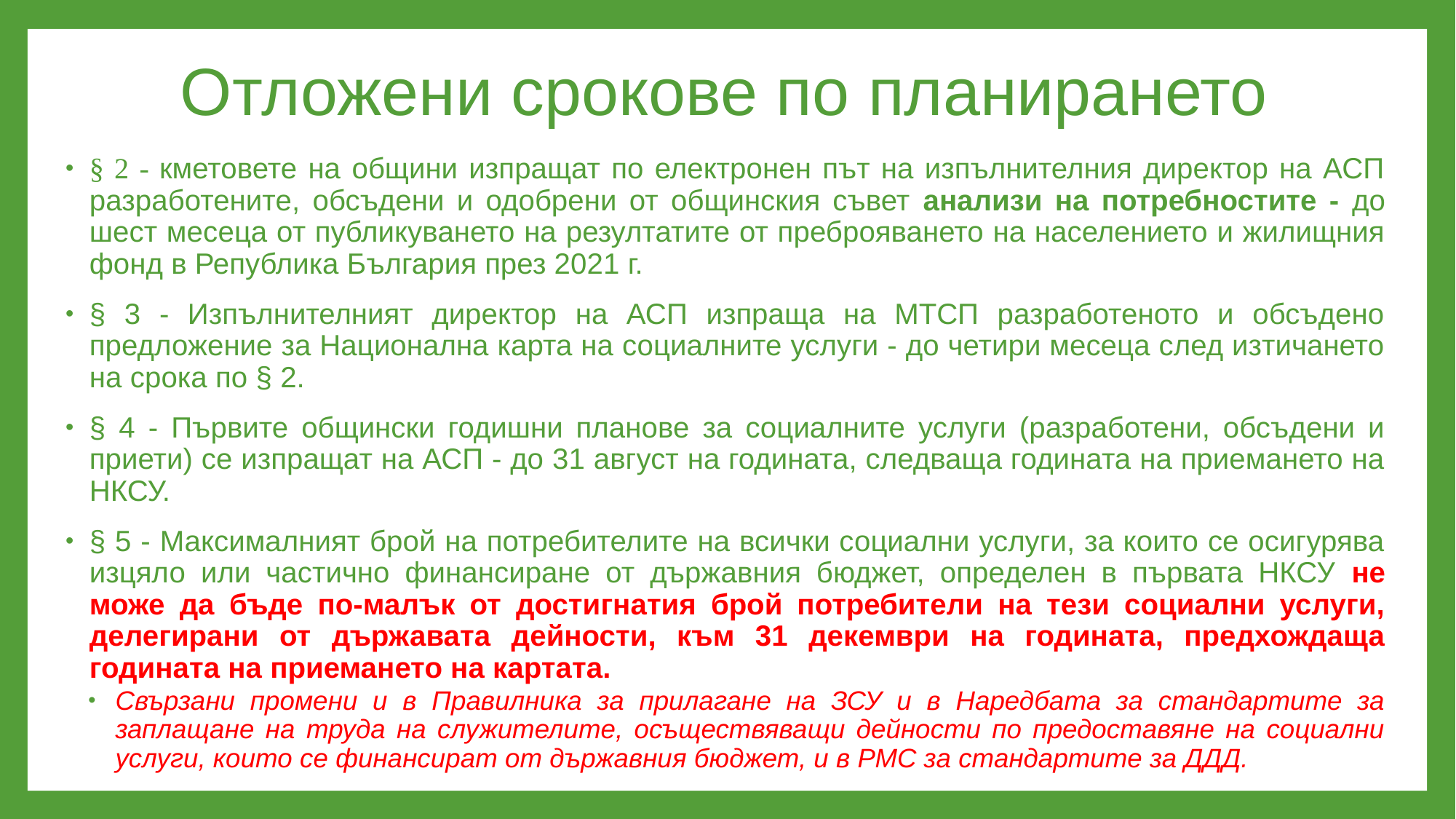

# Отложени срокове по планирането
§ 2 - кметовете на общини изпращат по електронен път на изпълнителния директор на АСП разработените, обсъдени и одобрени от общинския съвет анализи на потребностите - до шест месеца от публикуването на резултатите от преброяването на населението и жилищния фонд в Република България през 2021 г.
§ 3 - Изпълнителният директор на АСП изпраща на МТСП разработеното и обсъдено предложение за Национална карта на социалните услуги - до четири месеца след изтичането на срока по § 2.
§ 4 - Първите общински годишни планове за социалните услуги (разработени, обсъдени и приети) се изпращат на АСП - до 31 август на годината, следваща годината на приемането на НКСУ.
§ 5 - Максималният брой на потребителите на всички социални услуги, за които се осигурява изцяло или частично финансиране от държавния бюджет, определен в първата НКСУ не може да бъде по-малък от достигнатия брой потребители на тези социални услуги, делегирани от държавата дейности, към 31 декември на годината, предхождаща годината на приемането на картата.
Свързани промени и в Правилника за прилагане на ЗСУ и в Наредбата за стандартите за заплащане на труда на служителите, осъществяващи дейности по предоставяне на социални услуги, които се финансират от държавния бюджет, и в РМС за стандартите за ДДД.